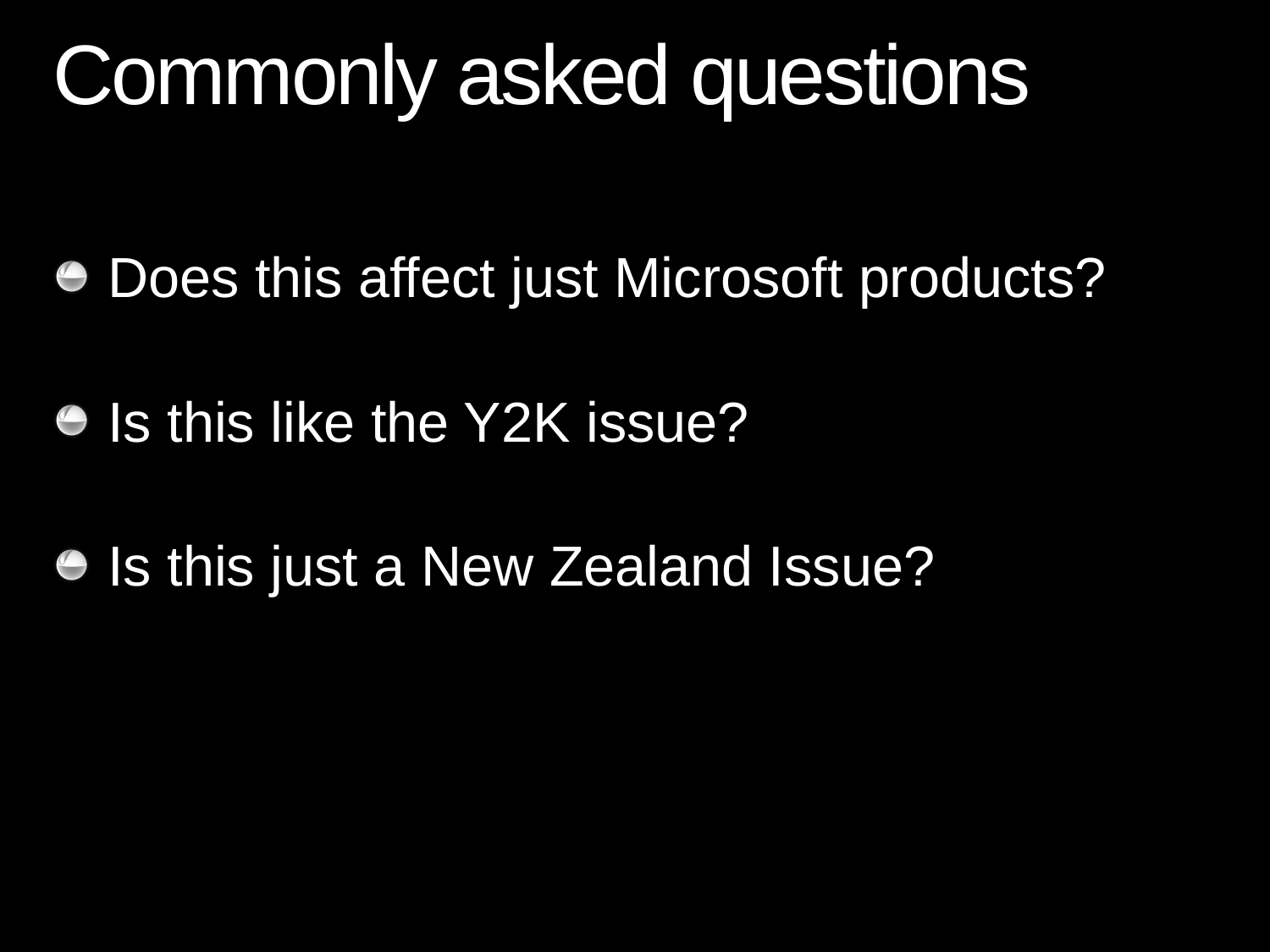

# Commonly asked questions
Does this affect just Microsoft products?

Is this like the Y2K issue?

Is this just a New Zealand Issue?